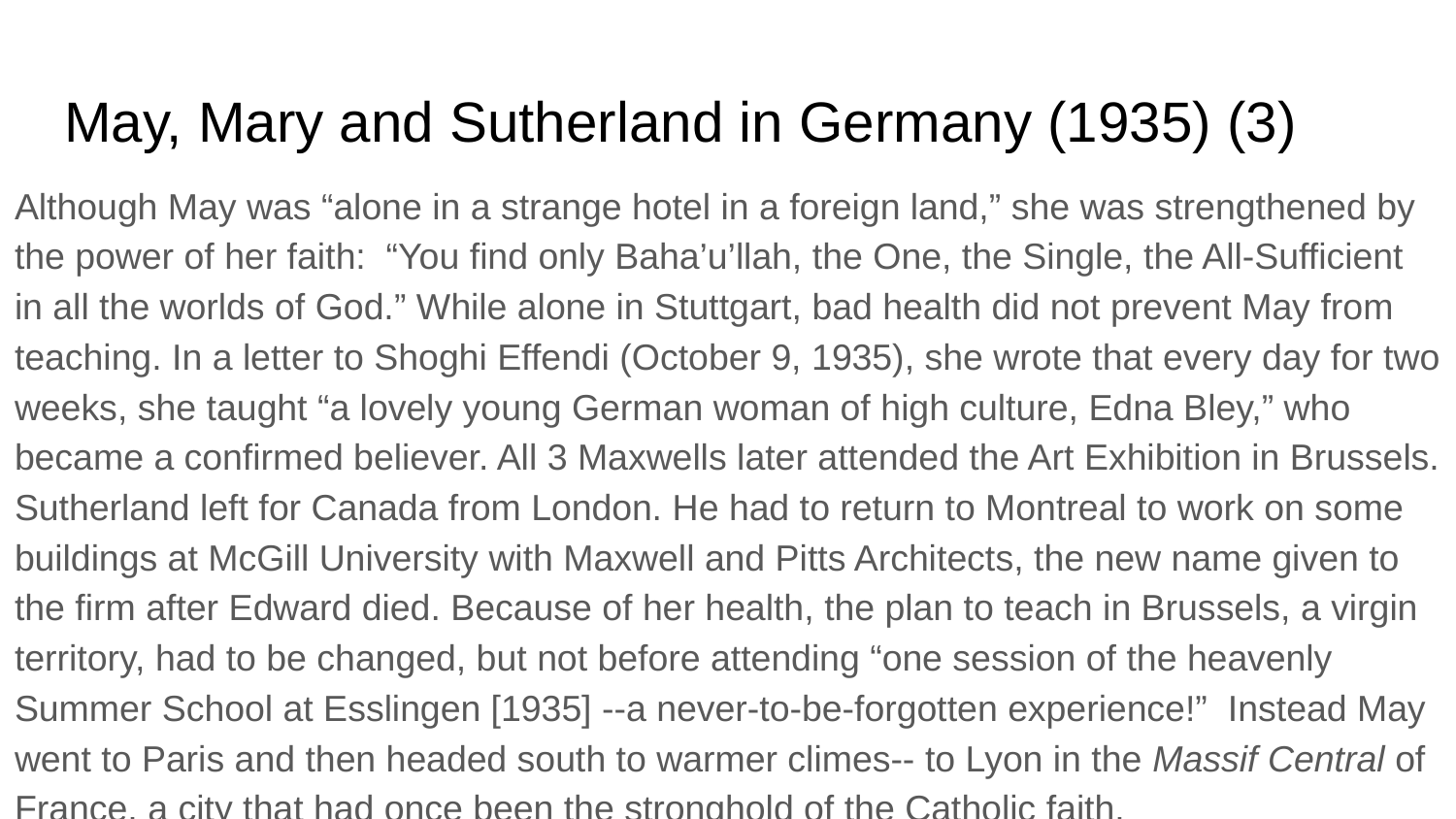

# May, Mary and Sutherland in Germany (1935) (3)
Although May was “alone in a strange hotel in a foreign land,” she was strengthened by the power of her faith:  “You find only Baha’u’llah, the One, the Single, the All-Sufficient in all the worlds of God.” While alone in Stuttgart, bad health did not prevent May from teaching. In a letter to Shoghi Effendi (October 9, 1935), she wrote that every day for two weeks, she taught “a lovely young German woman of high culture, Edna Bley,” who became a confirmed believer. All 3 Maxwells later attended the Art Exhibition in Brussels. Sutherland left for Canada from London. He had to return to Montreal to work on some buildings at McGill University with Maxwell and Pitts Architects, the new name given to the firm after Edward died. Because of her health, the plan to teach in Brussels, a virgin territory, had to be changed, but not before attending “one session of the heavenly Summer School at Esslingen [1935] --a never-to-be-forgotten experience!”  Instead May went to Paris and then headed south to warmer climes-- to Lyon in the Massif Central of France, a city that had once been the stronghold of the Catholic faith.